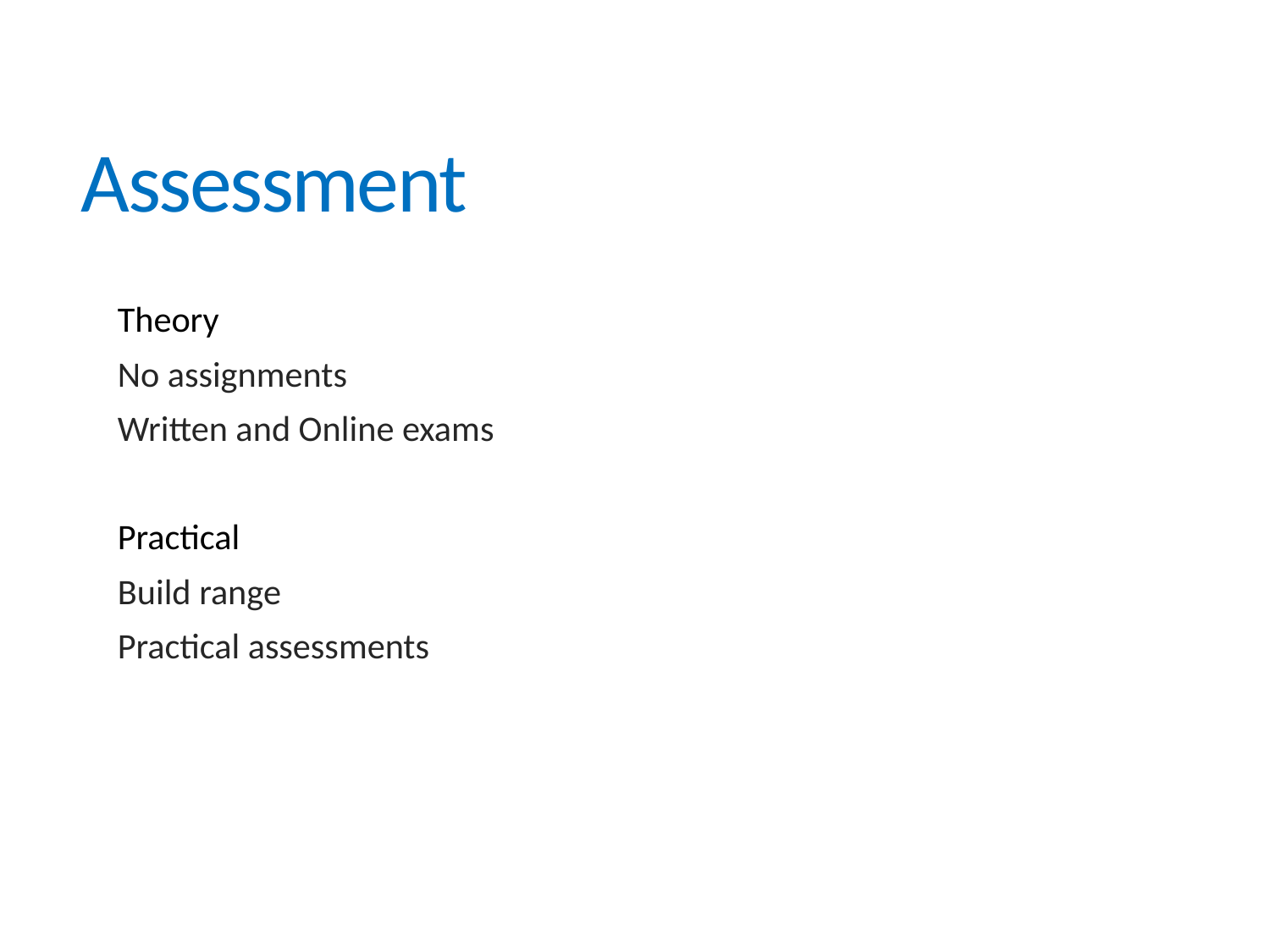

# Assessment
Theory
No assignments
Written and Online exams

Practical
Build range
Practical assessments